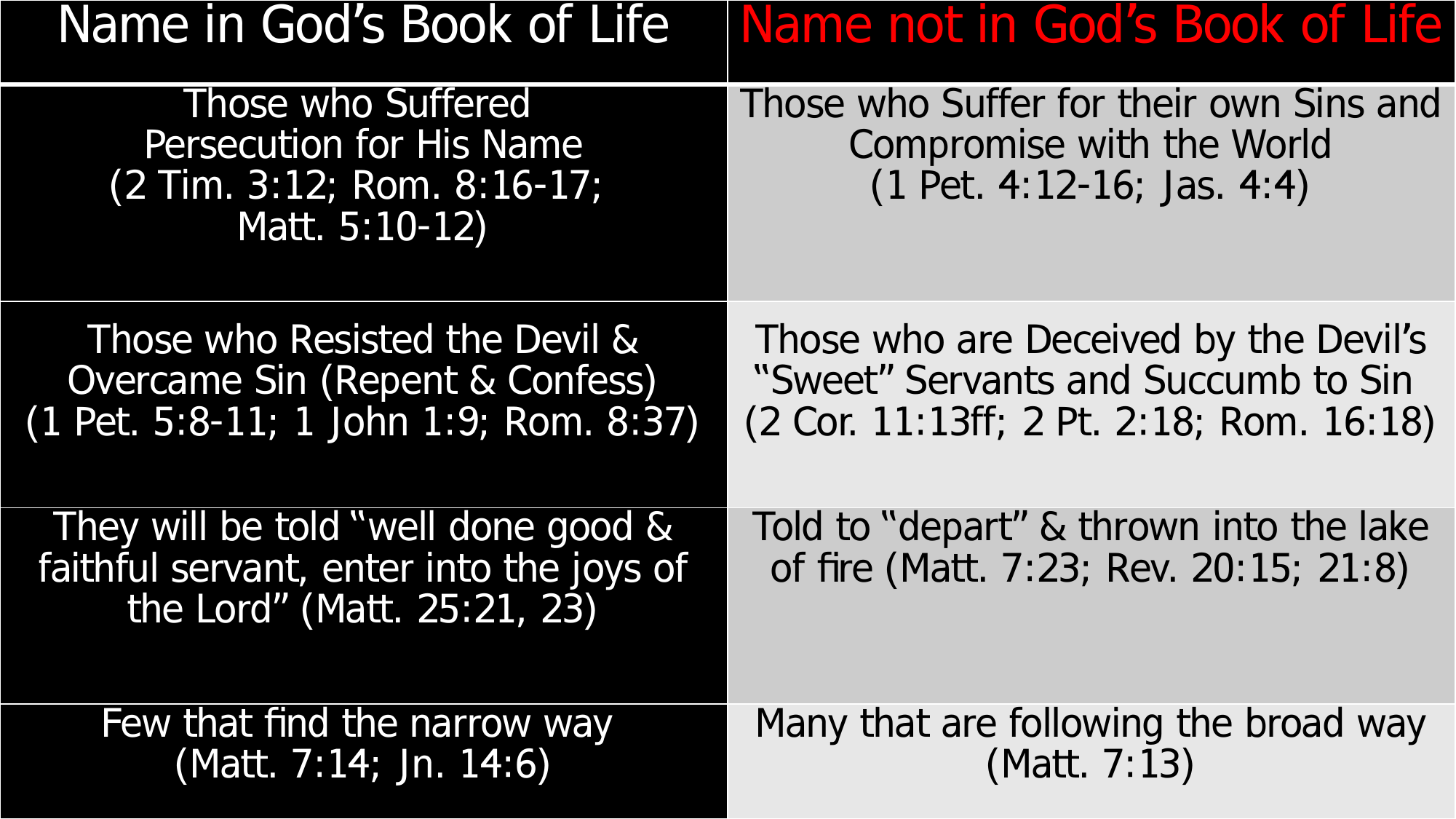

| Name in God’s Book of Life | Name not in God’s Book of Life |
| --- | --- |
| Those who Suffered Persecution for His Name (2 Tim. 3:12; Rom. 8:16-17; Matt. 5:10-12) | Those who Suffer for their own Sins and Compromise with the World (1 Pet. 4:12-16; Jas. 4:4) |
| Those who Resisted the Devil & Overcame Sin (Repent & Confess) (1 Pet. 5:8-11; 1 John 1:9; Rom. 8:37) | Those who are Deceived by the Devil’s “Sweet” Servants and Succumb to Sin (2 Cor. 11:13ff; 2 Pt. 2:18; Rom. 16:18) |
| They will be told “well done good & faithful servant, enter into the joys of the Lord” (Matt. 25:21, 23) | Told to “depart” & thrown into the lake of fire (Matt. 7:23; Rev. 20:15; 21:8) |
| Few that find the narrow way (Matt. 7:14; Jn. 14:6) | Many that are following the broad way (Matt. 7:13) |